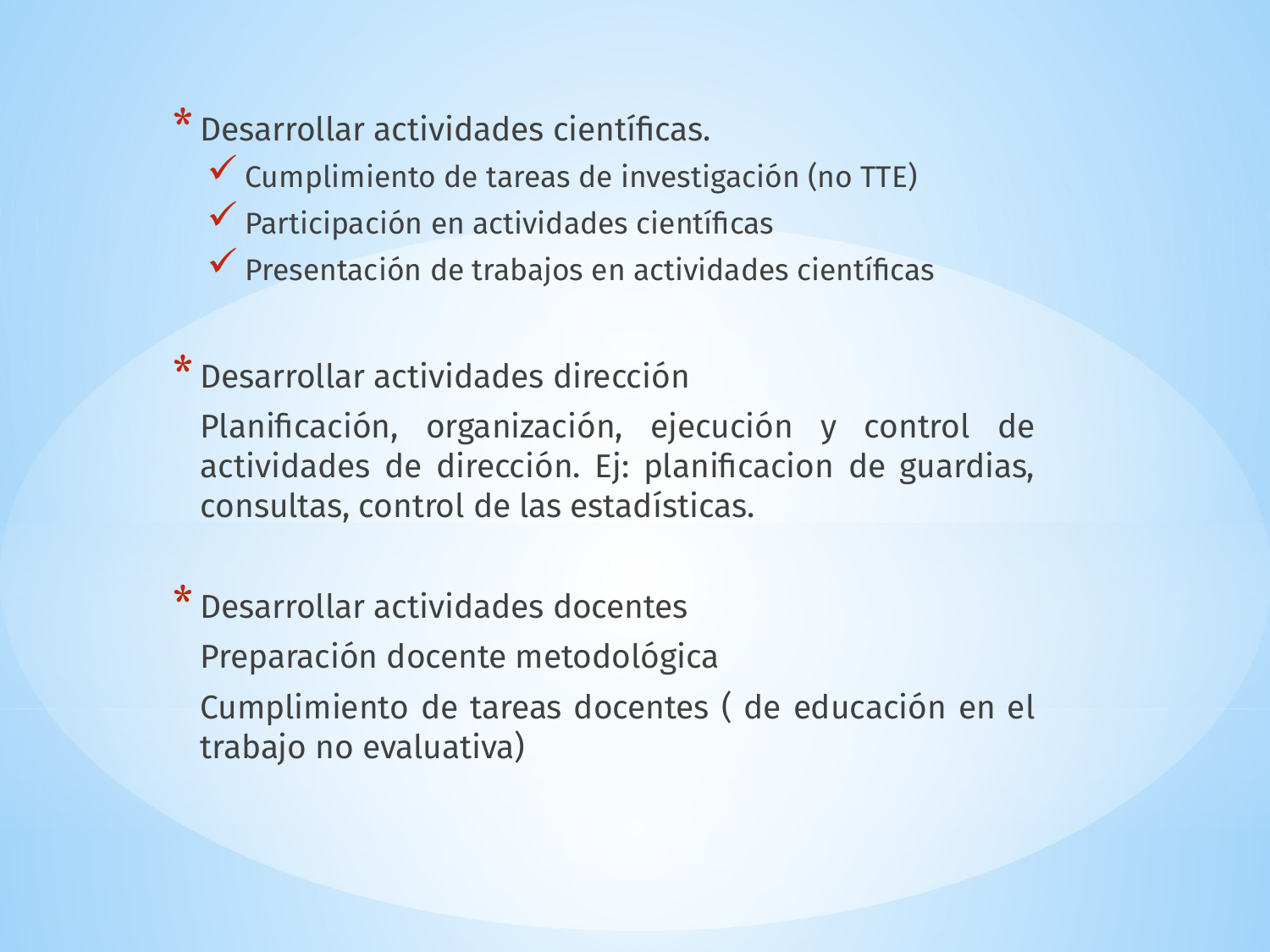

Desarrollar actividades científicas.
Cumplimiento de tareas de investigación (no TTE)
Participación en actividades científicas
Presentación de trabajos en actividades científicas

Desarrollar actividades dirección
	Planificación, organización, ejecución y control de actividades de dirección. Ej: planificacion de guardias, consultas, control de las estadísticas.

Desarrollar actividades docentes
	Preparación docente metodológica
	Cumplimiento de tareas docentes ( de educación en el trabajo no evaluativa)